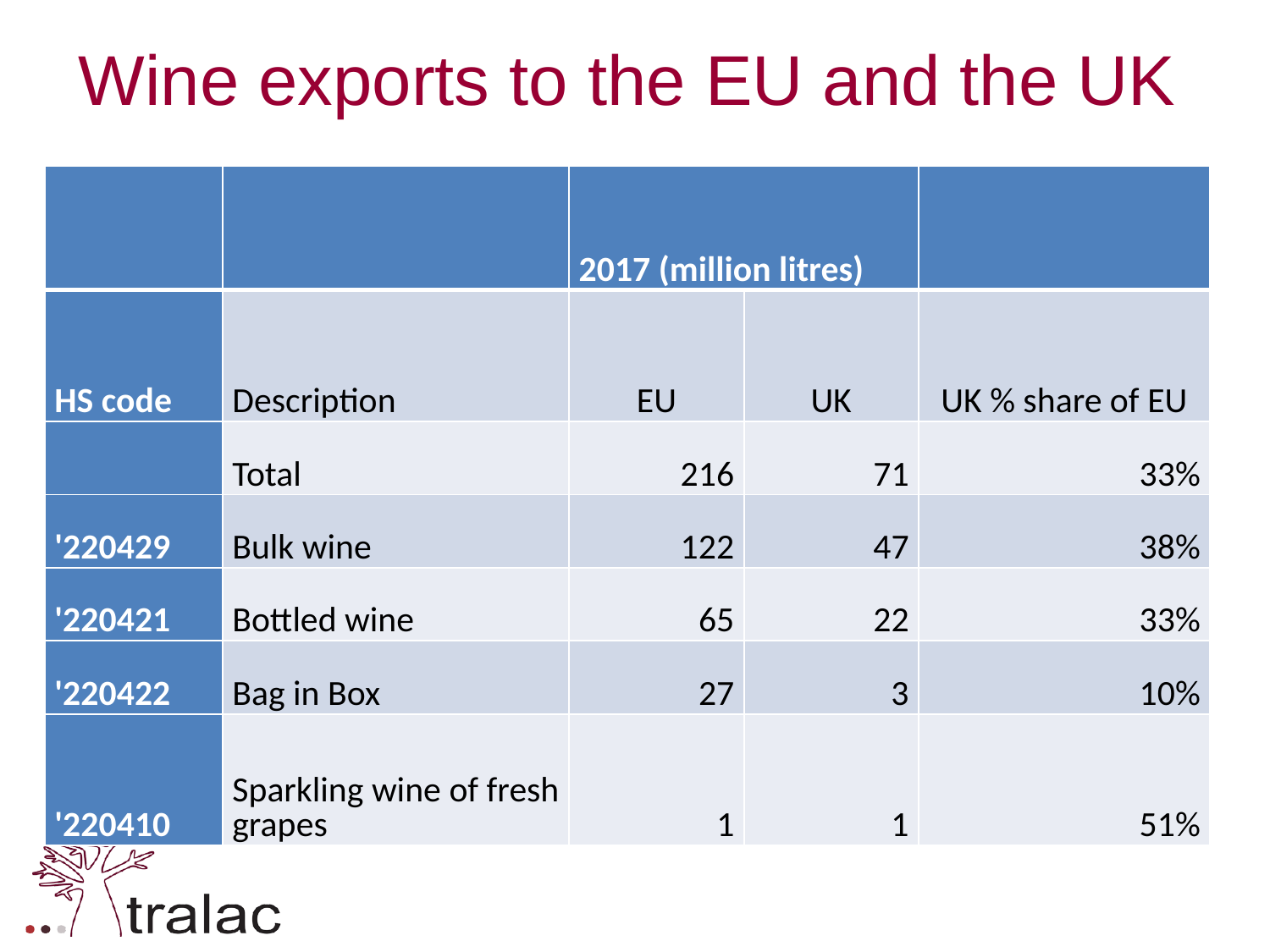

# Wine exports to the EU and the UK
|  |  | 2017 (million litres) |  |  |
| --- | --- | --- | --- | --- |
| HS code | Description | EU | UK | UK % share of EU |
|  | Total | 216 | 71 | 33% |
| '220429 | Bulk wine | 122 | 47 | 38% |
| '220421 | Bottled wine | 65 | 22 | 33% |
| '220422 | Bag in Box | 27 | 3 | 10% |
| '220410 | Sparkling wine of fresh grapes | 1 | 1 | 51% |